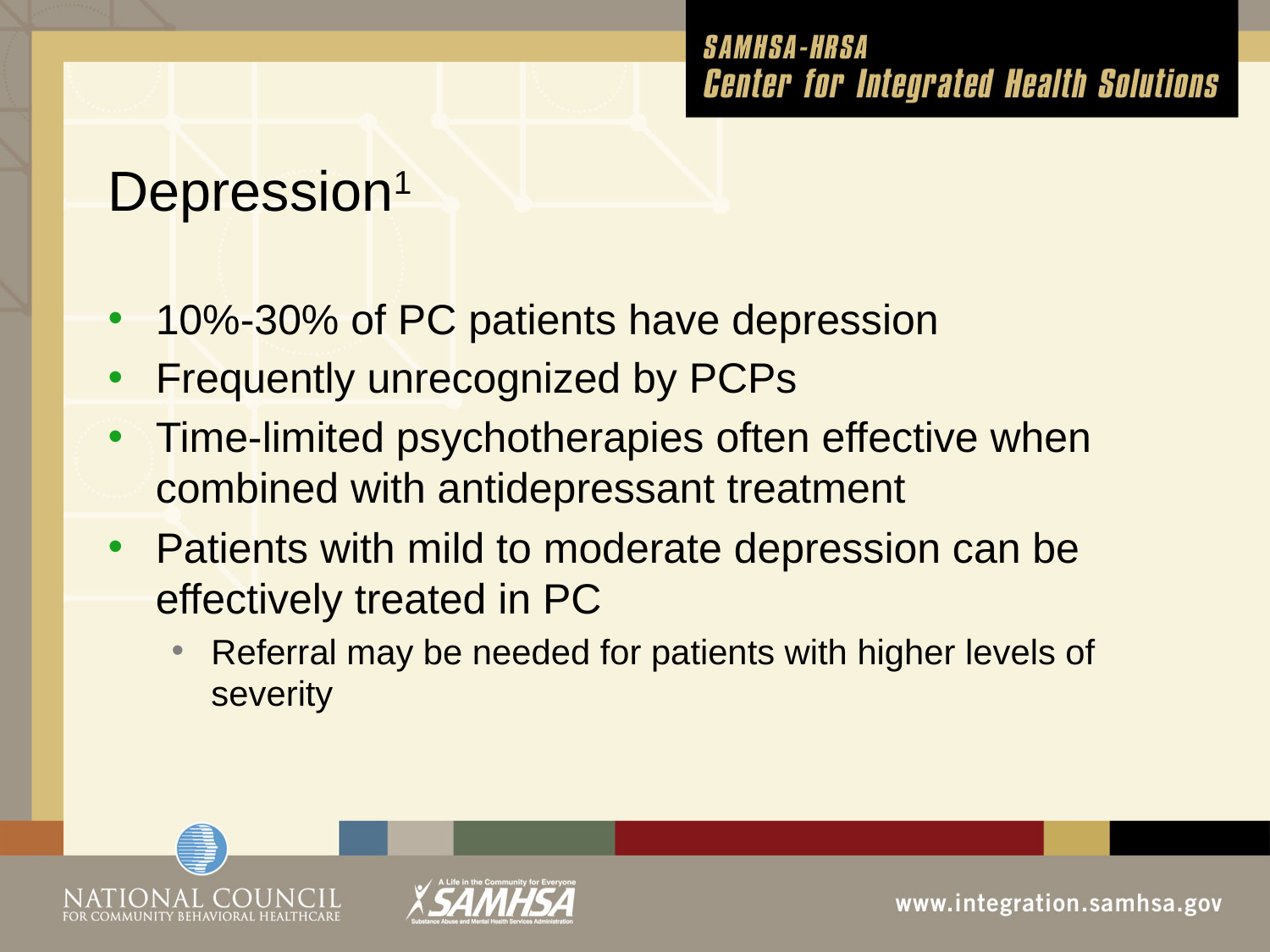

# Depression1
10%-30% of PC patients have depression
Frequently unrecognized by PCPs
Time-limited psychotherapies often effective when combined with antidepressant treatment
Patients with mild to moderate depression can be effectively treated in PC
Referral may be needed for patients with higher levels of severity